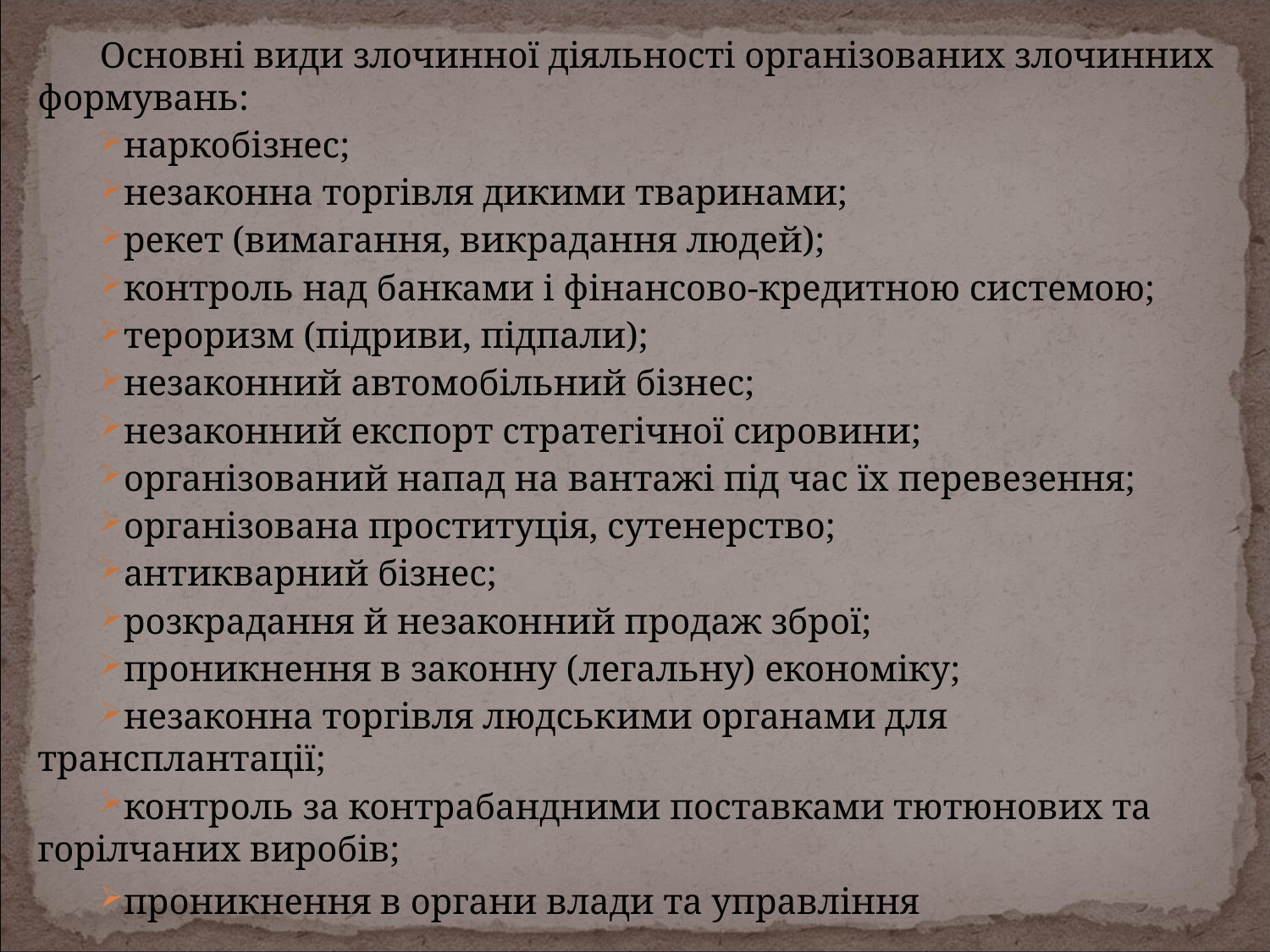

Основні види злочинної діяльності організованих злочинних формувань:
наркобізнес;
незаконна торгівля дикими тваринами;
рекет (вимагання, викрадання людей);
контроль над банками і фінансово-кредитною системою;
тероризм (підриви, підпали);
незаконний автомобільний бізнес;
незаконний експорт стратегічної сировини;
організований напад на вантажі під час їх перевезення;
організована проституція, сутенерство;
антикварний бізнес;
розкрадання й незаконний продаж зброї;
проникнення в законну (легальну) економіку;
незаконна торгівля людськими органами для трансплантації;
контроль за контрабандними поставками тютюнових та горілчаних виробів;
проникнення в органи влади та управління